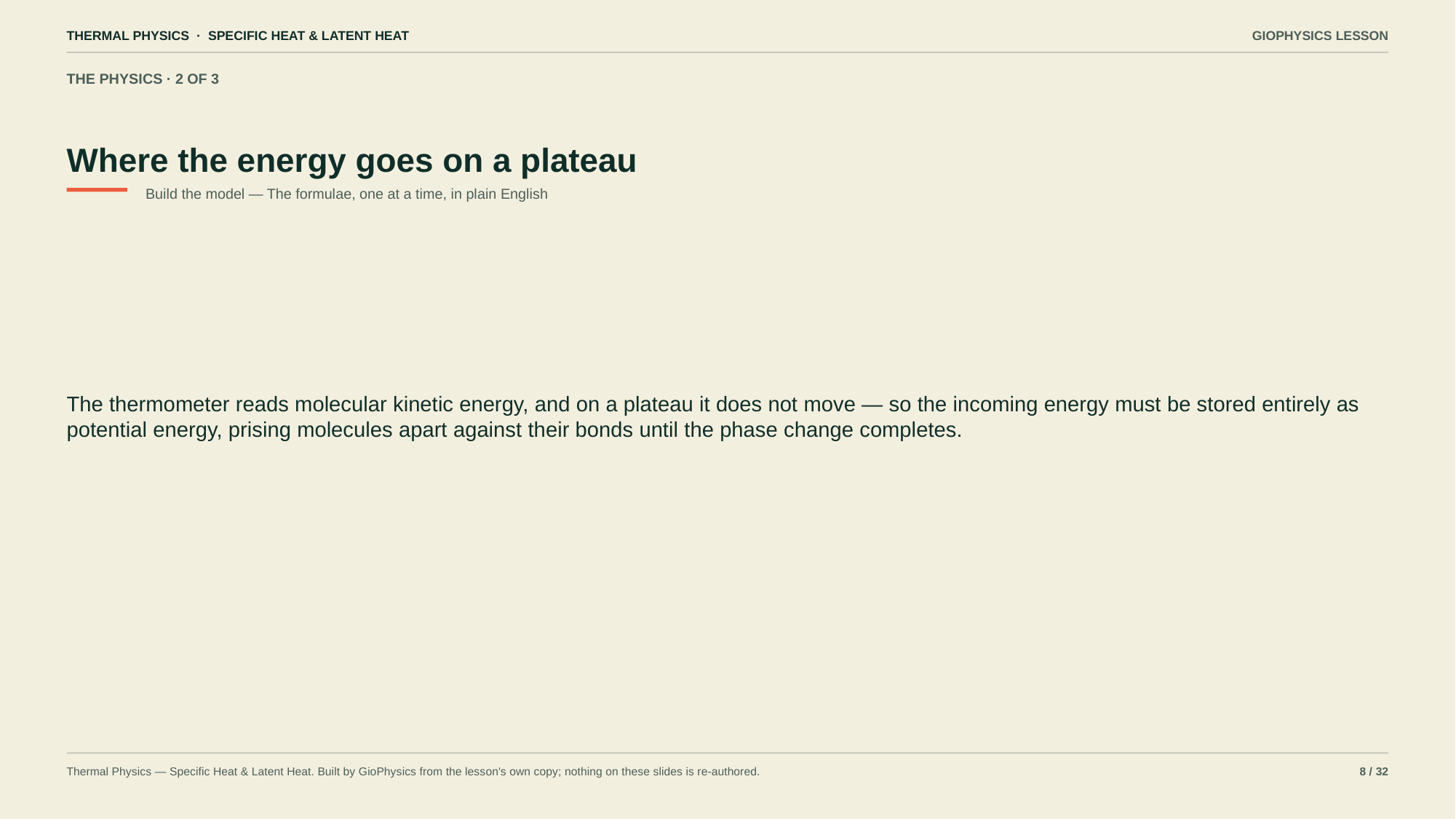

THERMAL PHYSICS  ·  SPECIFIC HEAT & LATENT HEAT
GIOPHYSICS LESSON

THE PHYSICS · 2 OF 3
Where the energy goes on a plateau
Build the model — The formulae, one at a time, in plain English

The thermometer reads molecular kinetic energy, and on a plateau it does not move — so the incoming energy must be stored entirely as potential energy, prising molecules apart against their bonds until the phase change completes.

Thermal Physics — Specific Heat & Latent Heat. Built by GioPhysics from the lesson's own copy; nothing on these slides is re-authored.
8 / 32